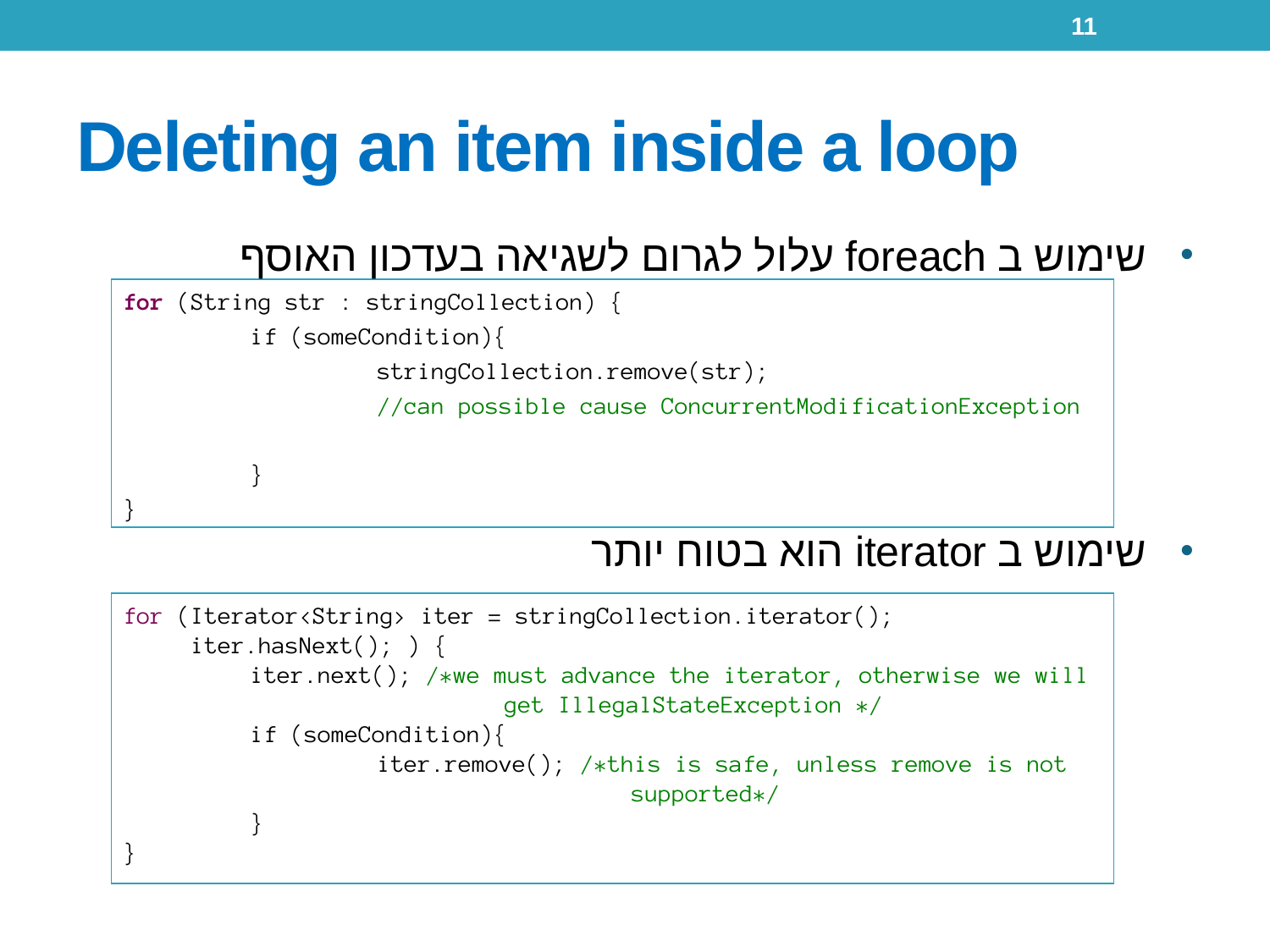

11
# Deleting an item inside a loop
שימוש ב foreach עלול לגרום לשגיאה בעדכון האוסף

שימוש ב iterator הוא בטוח יותר
for (String str : stringCollection) {
	if (someCondition){
		stringCollection.remove(str);
		//can possible cause ConcurrentModificationException

	}
}
for (Iterator<String> iter = stringCollection.iterator();
     iter.hasNext(); ) {
	iter.next(); /*we must advance the iterator, otherwise we will
			get IllegalStateException */
    	if (someCondition){
		iter.remove(); /*this is safe, unless remove is not 				supported*/
	}
}